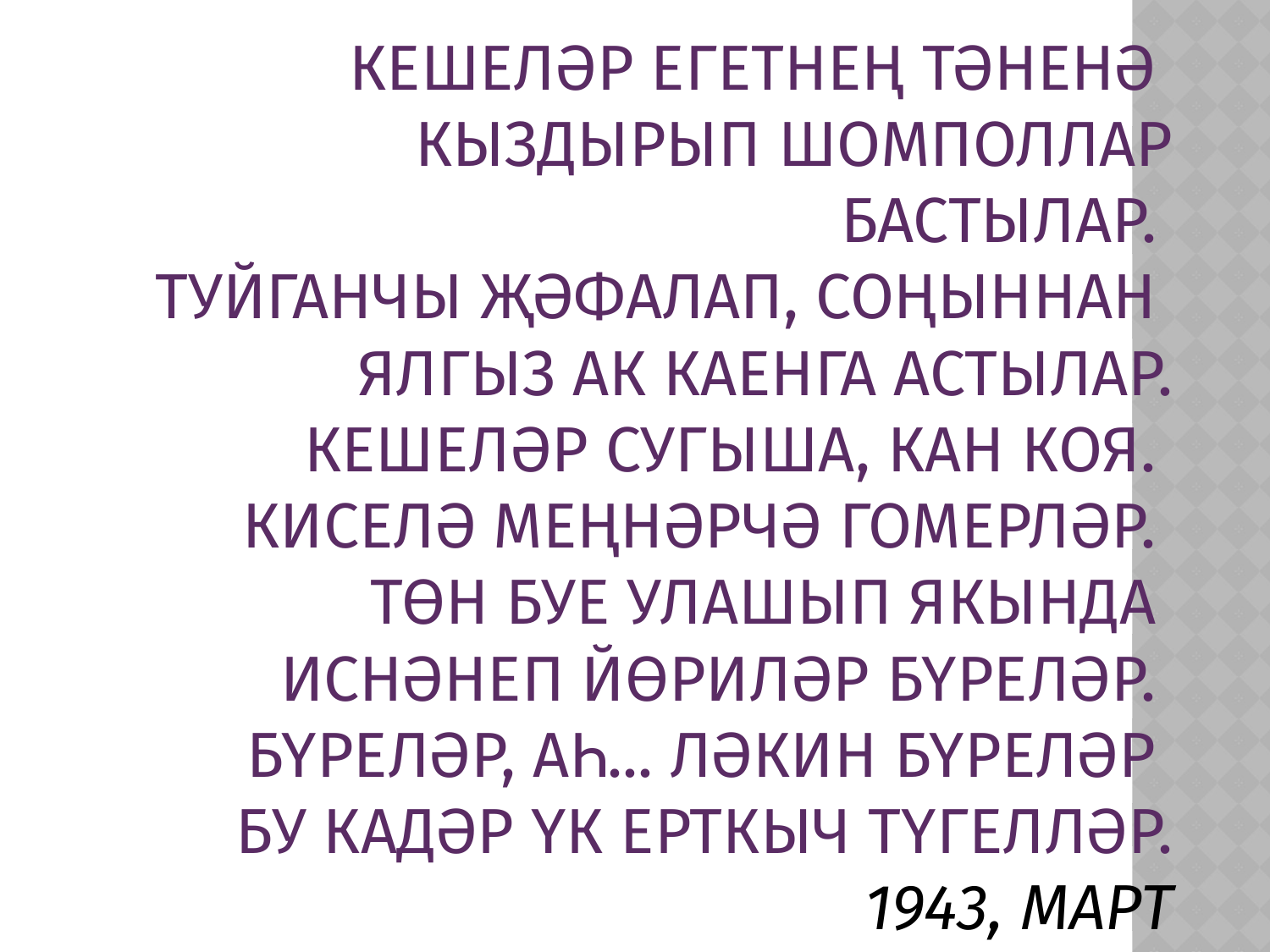

# Кешеләр егетнең тәненә  Кыздырып шомполлар бастылар.  Туйганчы җәфалап, соңыннан  Ялгыз ак каенга астылар. Кешеләр сугыша, кан коя.  Киселә меңнәрчә гомерләр.  Төн буе улашып якында  Иснәнеп йөриләр бүреләр.  Бүреләр, аһ... ләкин бүреләр  Бу кадәр үк ерткыч түгелләр. 1943, март